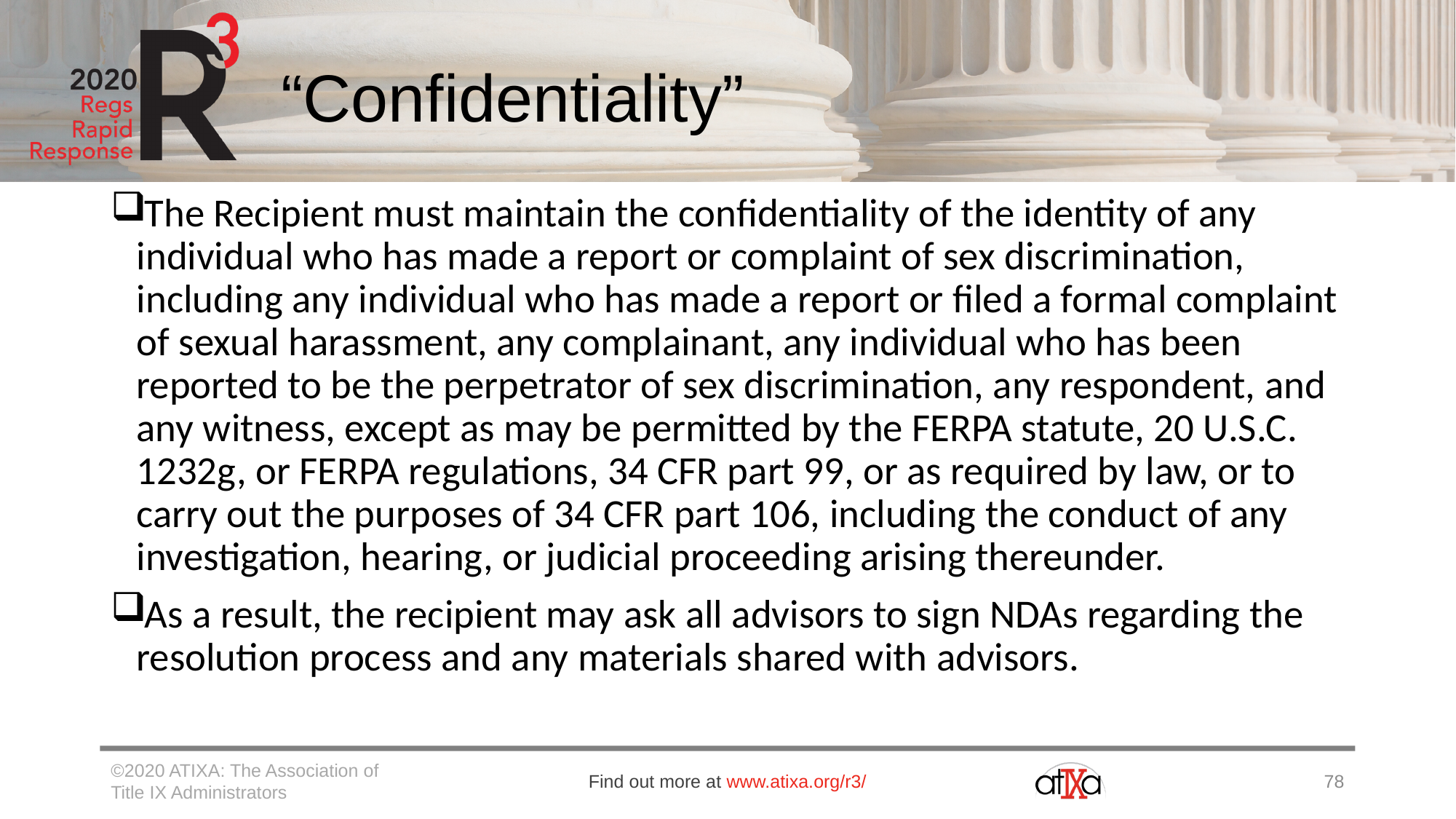

# “Confidentiality”
The Recipient must maintain the confidentiality of the identity of any individual who has made a report or complaint of sex discrimination, including any individual who has made a report or filed a formal complaint of sexual harassment, any complainant, any individual who has been reported to be the perpetrator of sex discrimination, any respondent, and any witness, except as may be permitted by the FERPA statute, 20 U.S.C. 1232g, or FERPA regulations, 34 CFR part 99, or as required by law, or to carry out the purposes of 34 CFR part 106, including the conduct of any investigation, hearing, or judicial proceeding arising thereunder.
As a result, the recipient may ask all advisors to sign NDAs regarding the resolution process and any materials shared with advisors.
©2020 ATIXA: The Association of Title IX Administrators
Find out more at www.atixa.org/r3/
78